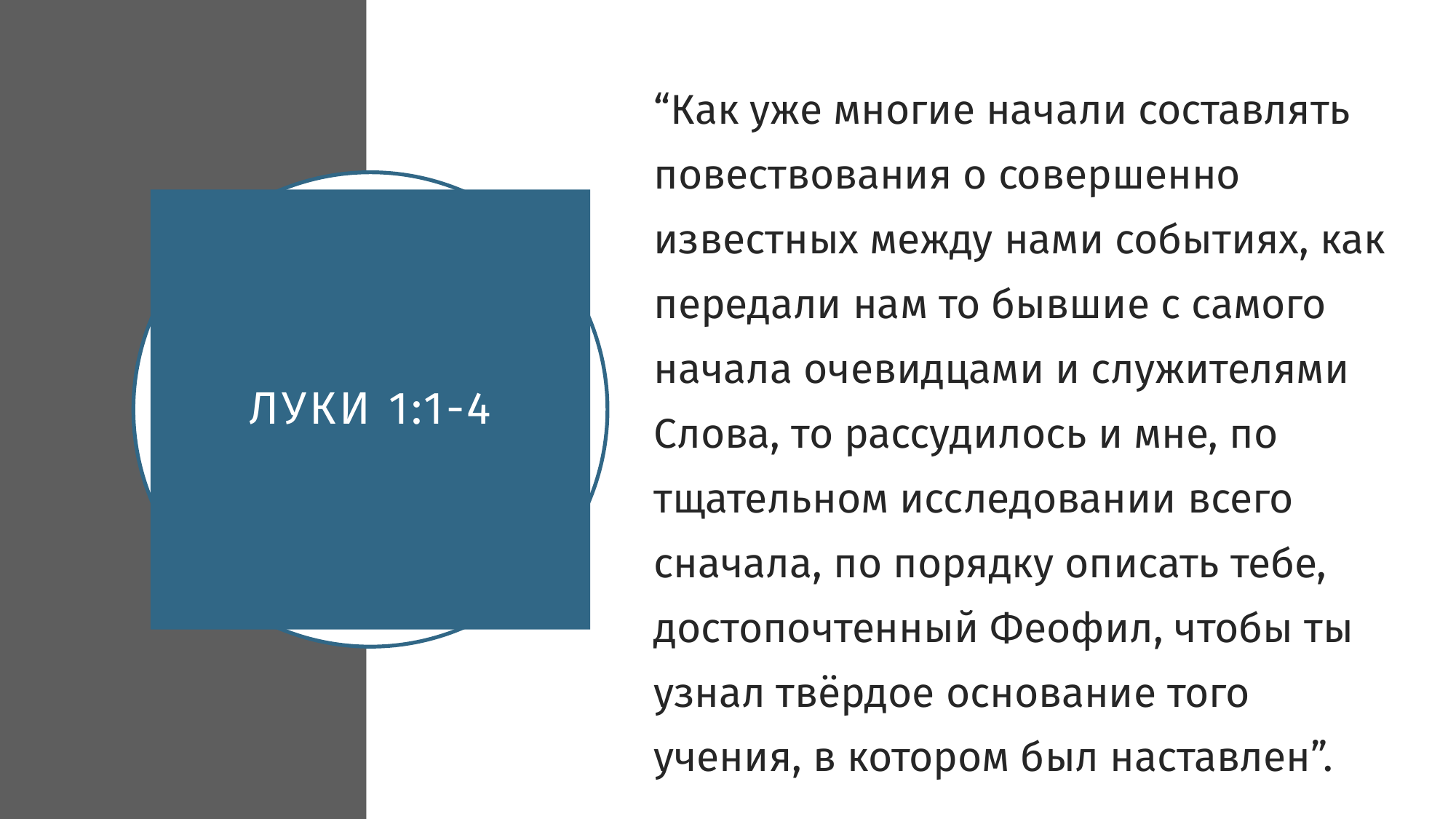

“Как уже многие начали составлять повествования о совершенно известных между нами событиях, как передали нам то бывшие с самого начала очевидцами и служителями Слова, то рассудилось и мне, по тщательном исследовании всего сначала, по порядку описать тебе, достопочтенный Феофил, чтобы ты узнал твёрдое основание того учения, в котором был наставлен”.

# Луки 1:1-4